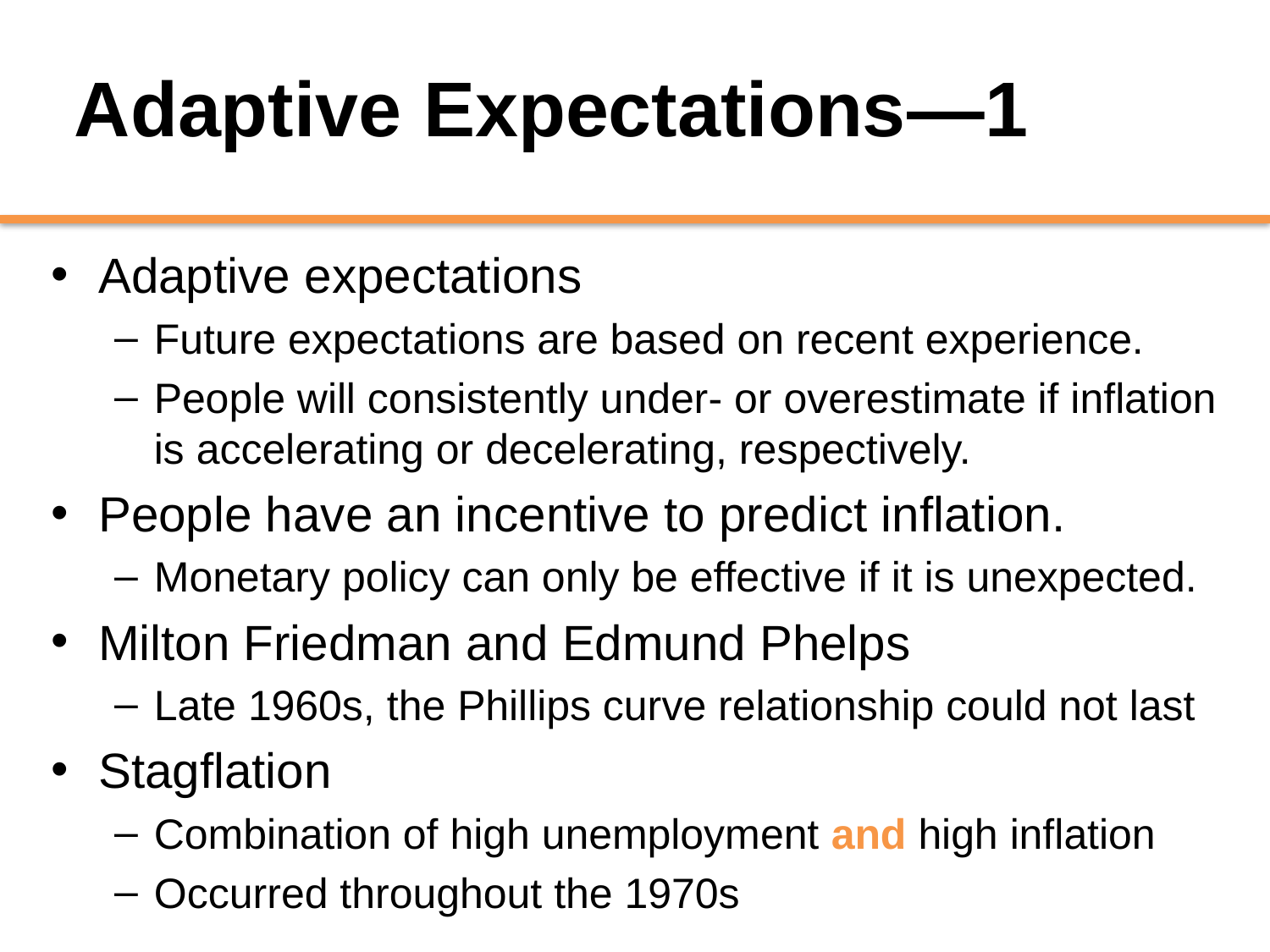

# Adaptive Expectations—1
Adaptive expectations
Future expectations are based on recent experience.
People will consistently under- or overestimate if inflation is accelerating or decelerating, respectively.
People have an incentive to predict inflation.
Monetary policy can only be effective if it is unexpected.
Milton Friedman and Edmund Phelps
Late 1960s, the Phillips curve relationship could not last
Stagflation
Combination of high unemployment and high inflation
Occurred throughout the 1970s